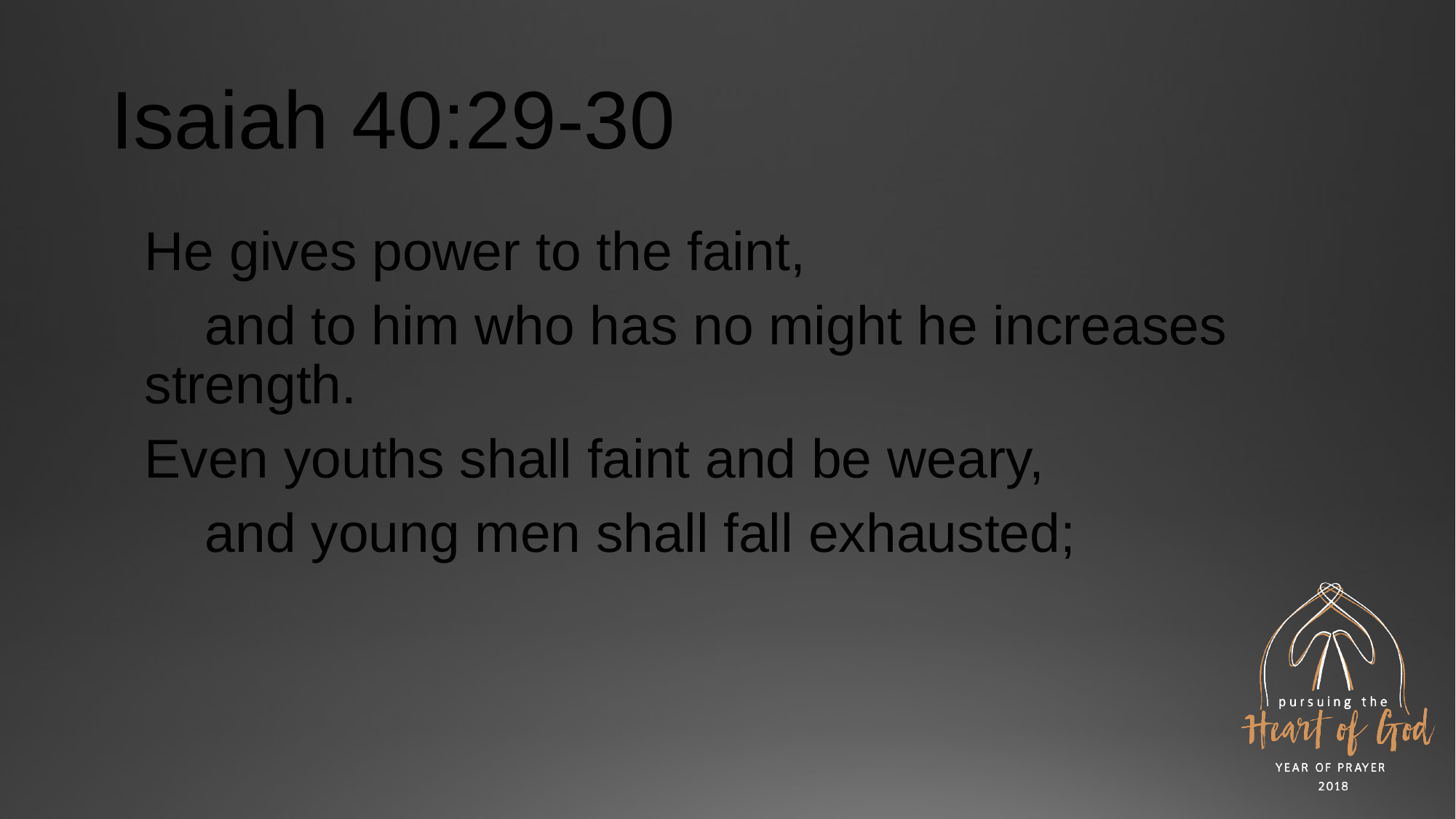

# Isaiah 40:29-30
He gives power to the faint,
    and to him who has no might he increases strength.
Even youths shall faint and be weary,
    and young men shall fall exhausted;